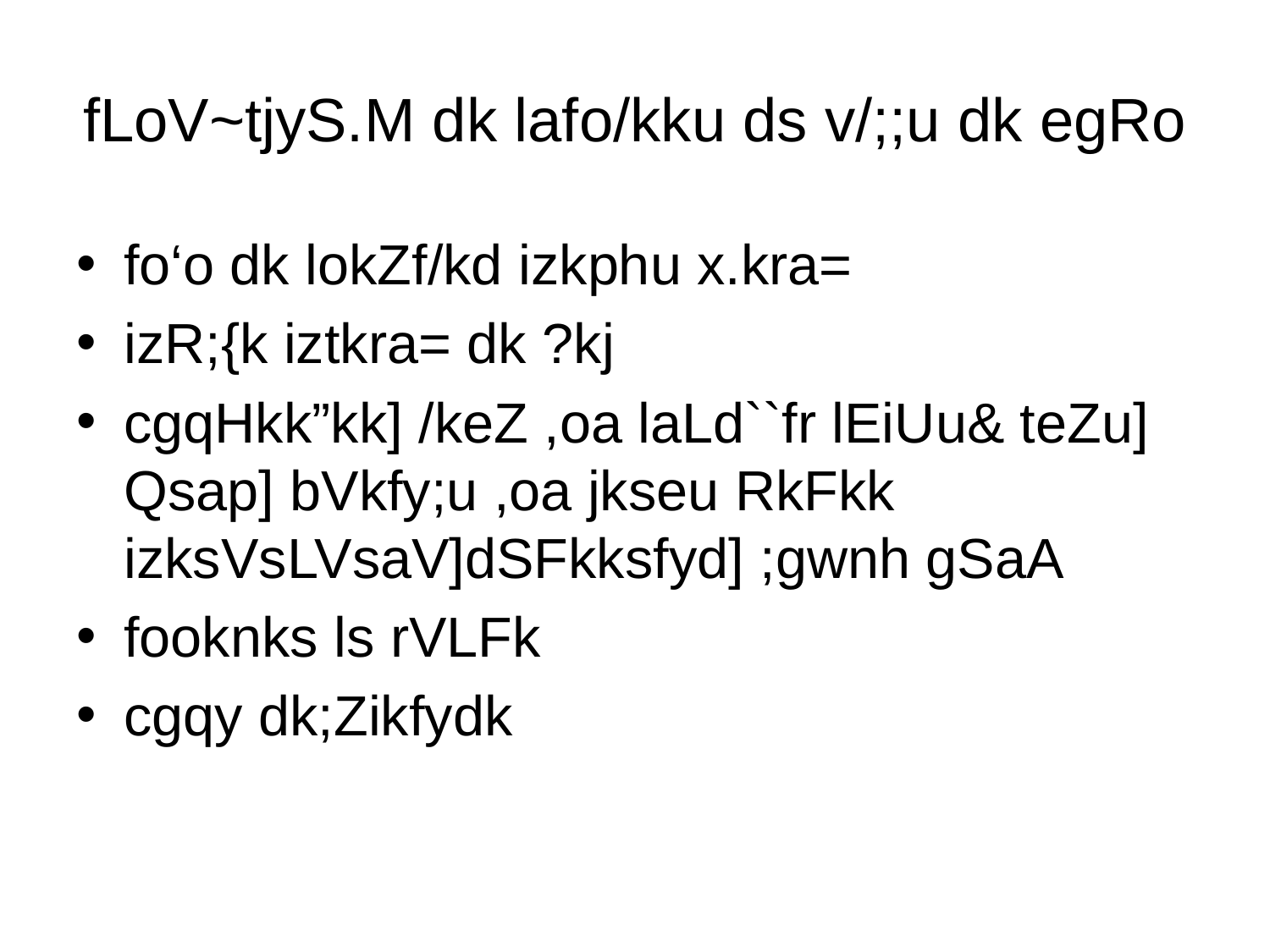

# fLoV~tjyS.M dk lafo/kku ds v/;;u dk egRo
fo‘o dk lokZf/kd izkphu x.kra=
izR;{k iztkra= dk ?kj
cgqHkk”kk] /keZ ,oa laLd``fr lEiUu& teZu] Qsap] bVkfy;u ,oa jkseu RkFkk izksVsLVsaV]dSFkksfyd] ;gwnh gSaA
fooknks ls rVLFk
cgqy dk;Zikfydk